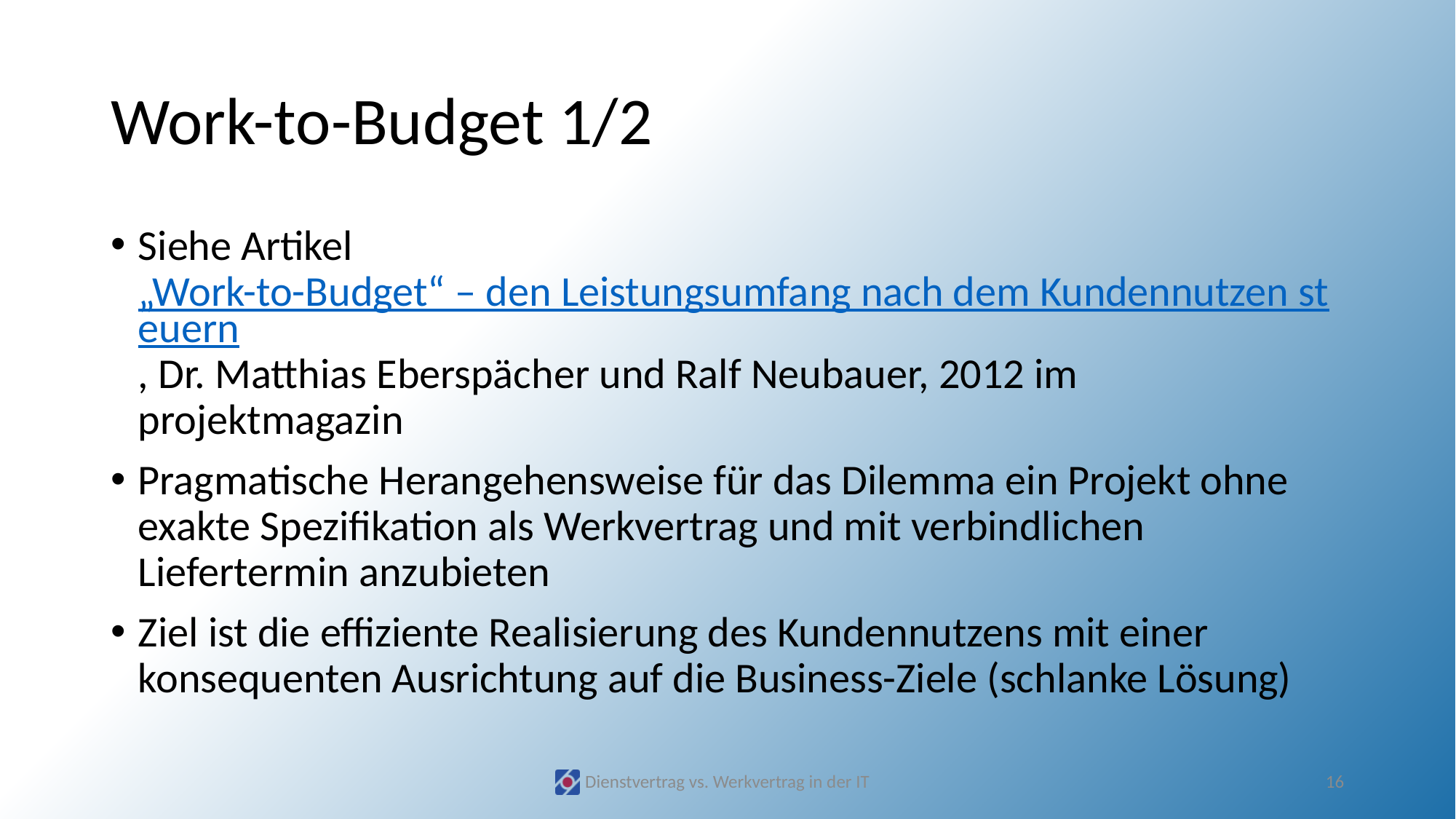

# Work-to-Budget 1/2
Siehe Artikel „Work-to-Budget“ – den Leistungsumfang nach dem Kundennutzen steuern, Dr. Matthias Eberspächer und Ralf Neubauer, 2012 im projektmagazin
Pragmatische Herangehensweise für das Dilemma ein Projekt ohne exakte Spezifikation als Werkvertrag und mit verbindlichen Liefertermin anzubieten
Ziel ist die effiziente Realisierung des Kundennutzens mit einer konsequenten Ausrichtung auf die Business-Ziele (schlanke Lösung)
Dienstvertrag vs. Werkvertrag in der IT
16